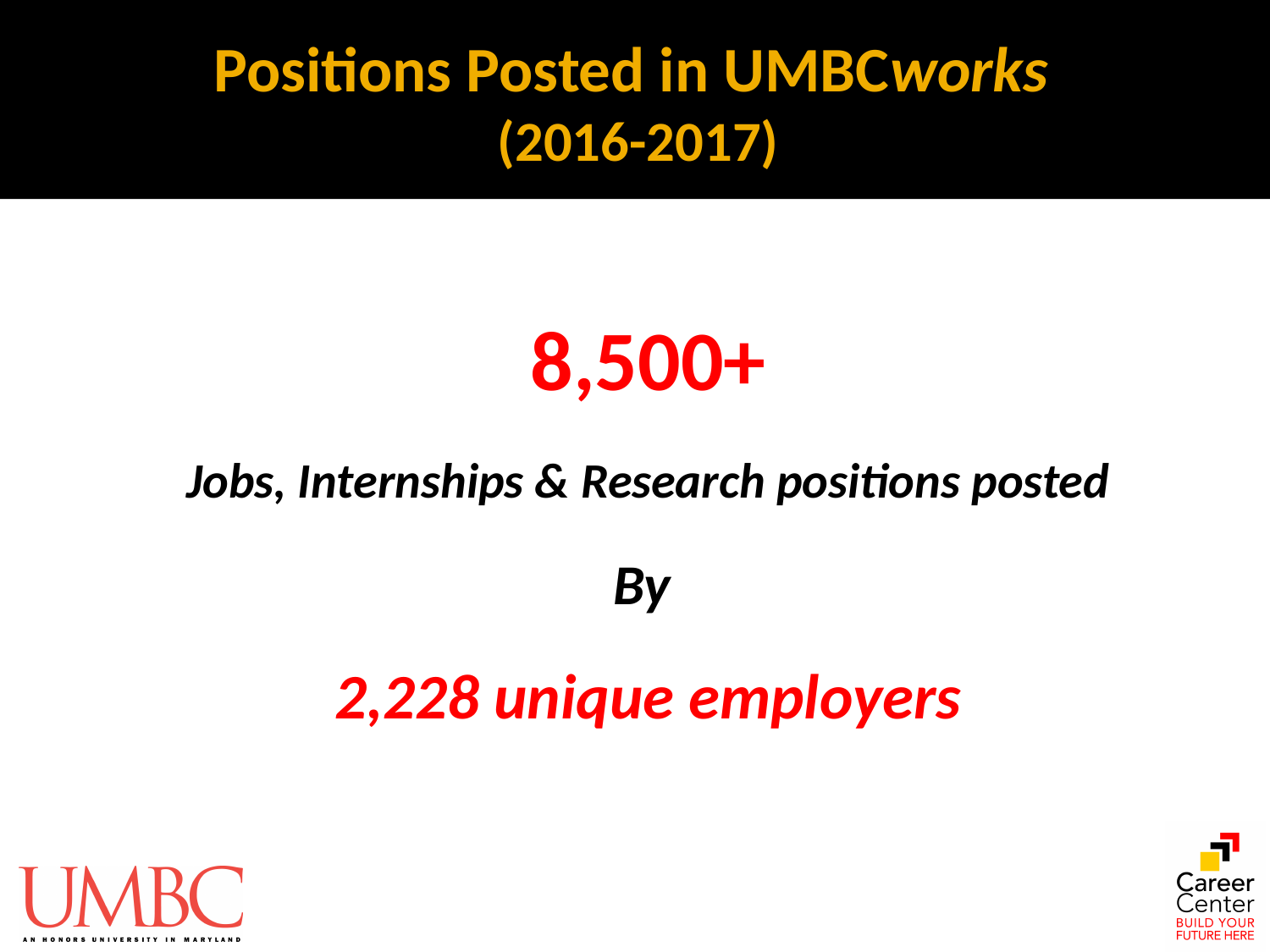

# Positions Posted in UMBCworks (2016-2017)

8,500+

Jobs, Internships & Research positions posted

By

2,228 unique employers